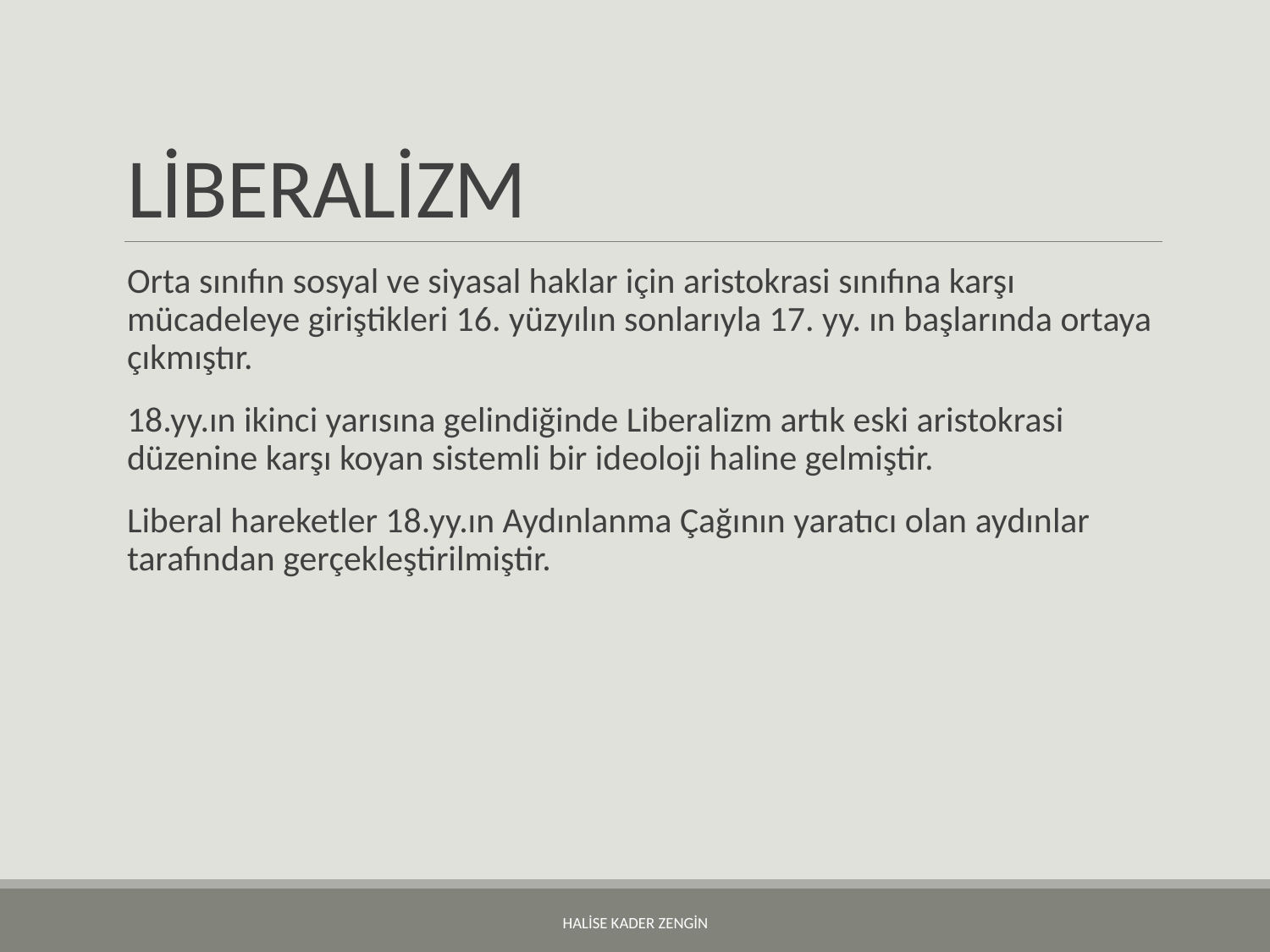

# LİBERALİZM
Orta sınıfın sosyal ve siyasal haklar için aristokrasi sınıfına karşı mücadeleye giriştikleri 16. yüzyılın sonlarıyla 17. yy. ın başlarında ortaya çıkmıştır.
18.yy.ın ikinci yarısına gelindiğinde Liberalizm artık eski aristokrasi düzenine karşı koyan sistemli bir ideoloji haline gelmiştir.
Liberal hareketler 18.yy.ın Aydınlanma Çağının yaratıcı olan aydınlar tarafından gerçekleştirilmiştir.
HALİSE KADER ZENGİN